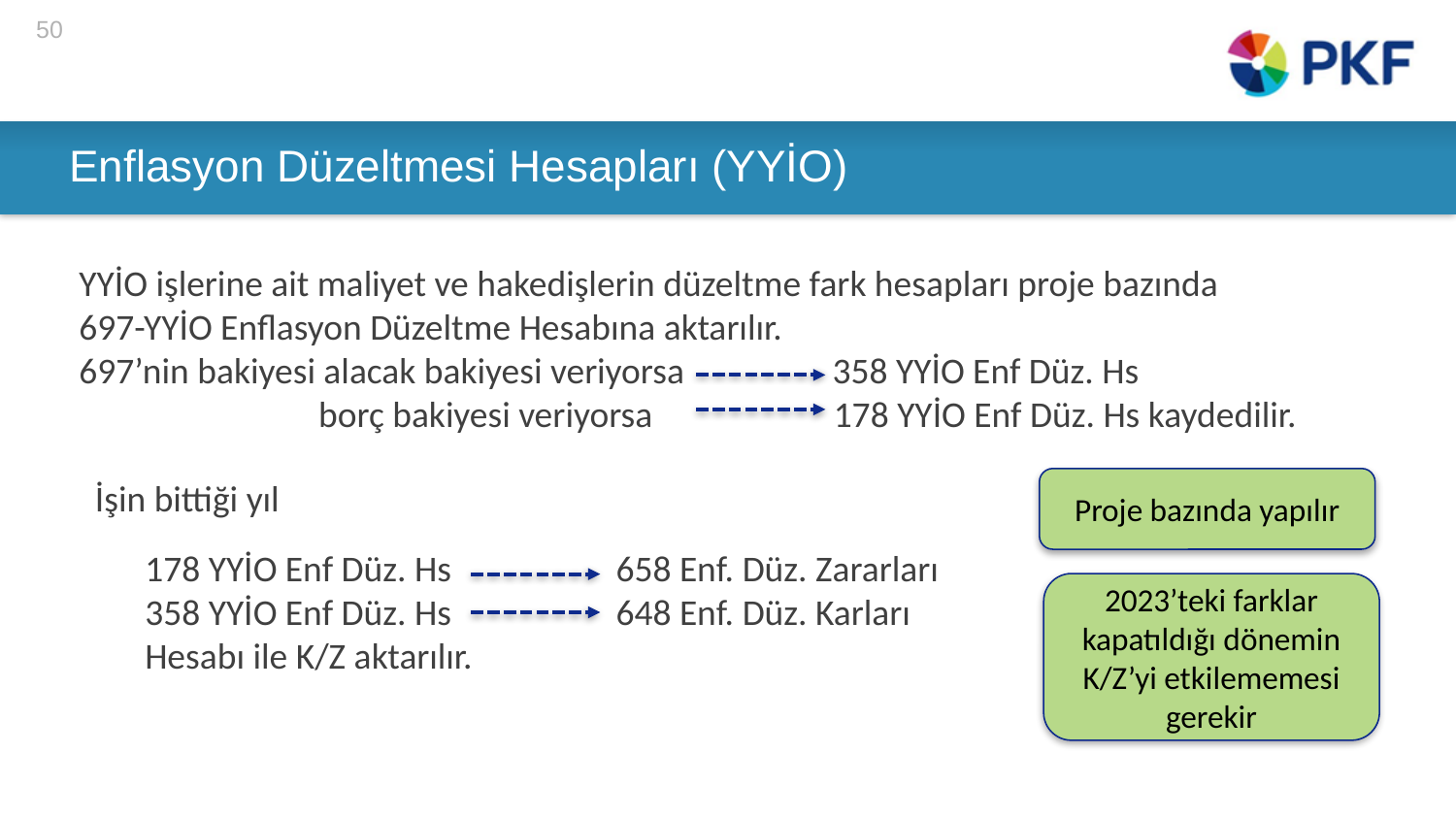

50
# Enflasyon Düzeltmesi Hesapları (YYİO)

YYİO işlerine ait maliyet ve hakedişlerin düzeltme fark hesapları proje bazında
697-YYİO Enflasyon Düzeltme Hesabına aktarılır.
697’nin bakiyesi alacak bakiyesi veriyorsa                  358 YYİO Enf Düz. Hs
                             borç bakiyesi veriyorsa                      178 YYİO Enf Düz. Hs kaydedilir.

İşin bittiği yıl
Proje bazında yapılır
178 YYİO Enf Düz. Hs                    658 Enf. Düz. Zararları
358 YYİO Enf Düz. Hs                    648 Enf. Düz. Karları
Hesabı ile K/Z aktarılır.

2023’teki farklar kapatıldığı dönemin K/Z’yi etkilememesi gerekir